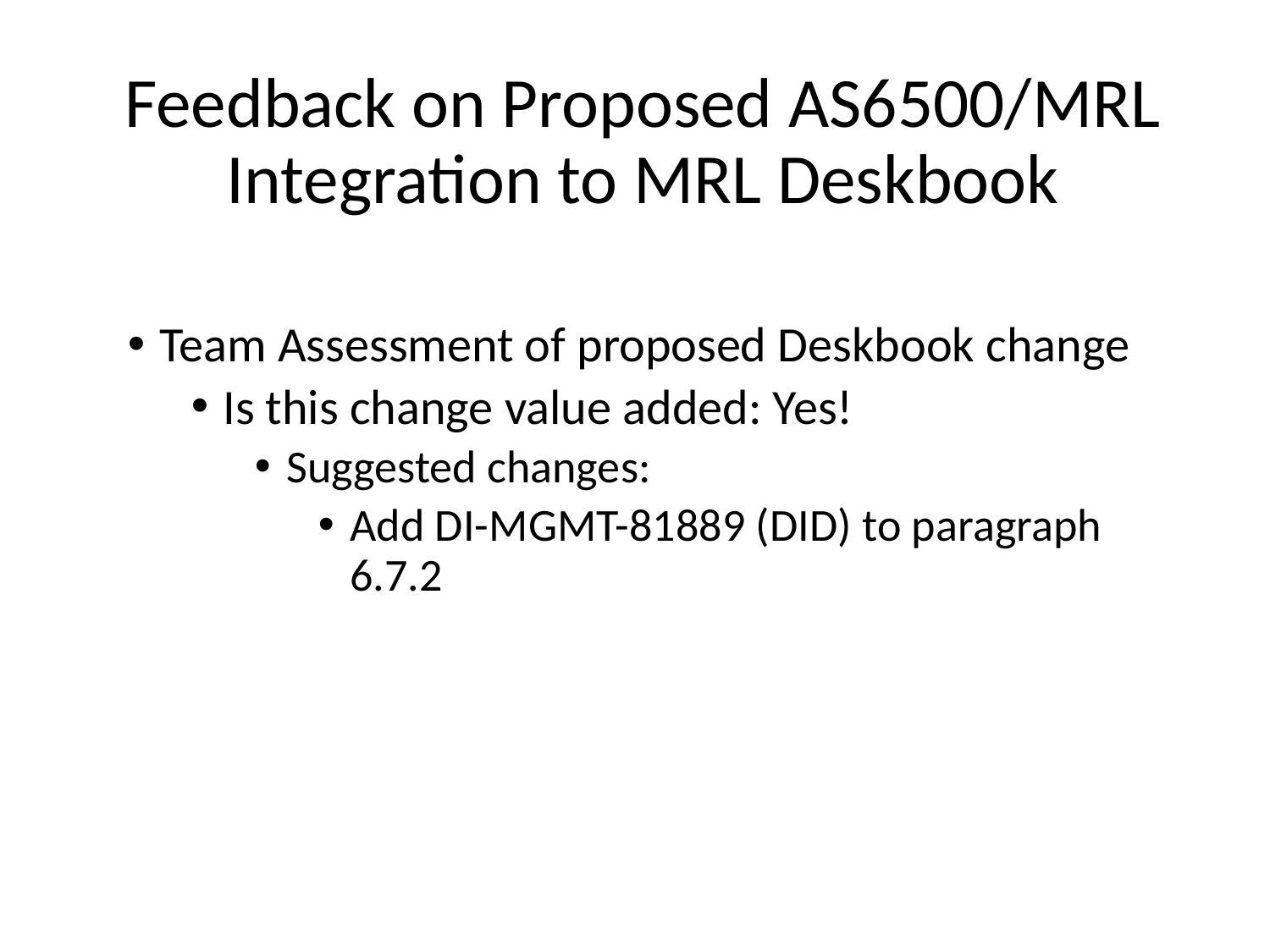

# Feedback on Proposed AS6500/MRL Integration to MRL Deskbook

Team Assessment of proposed Deskbook change
Is this change value added: Yes!
Suggested changes:
Add DI-MGMT-81889 (DID) to paragraph 6.7.2